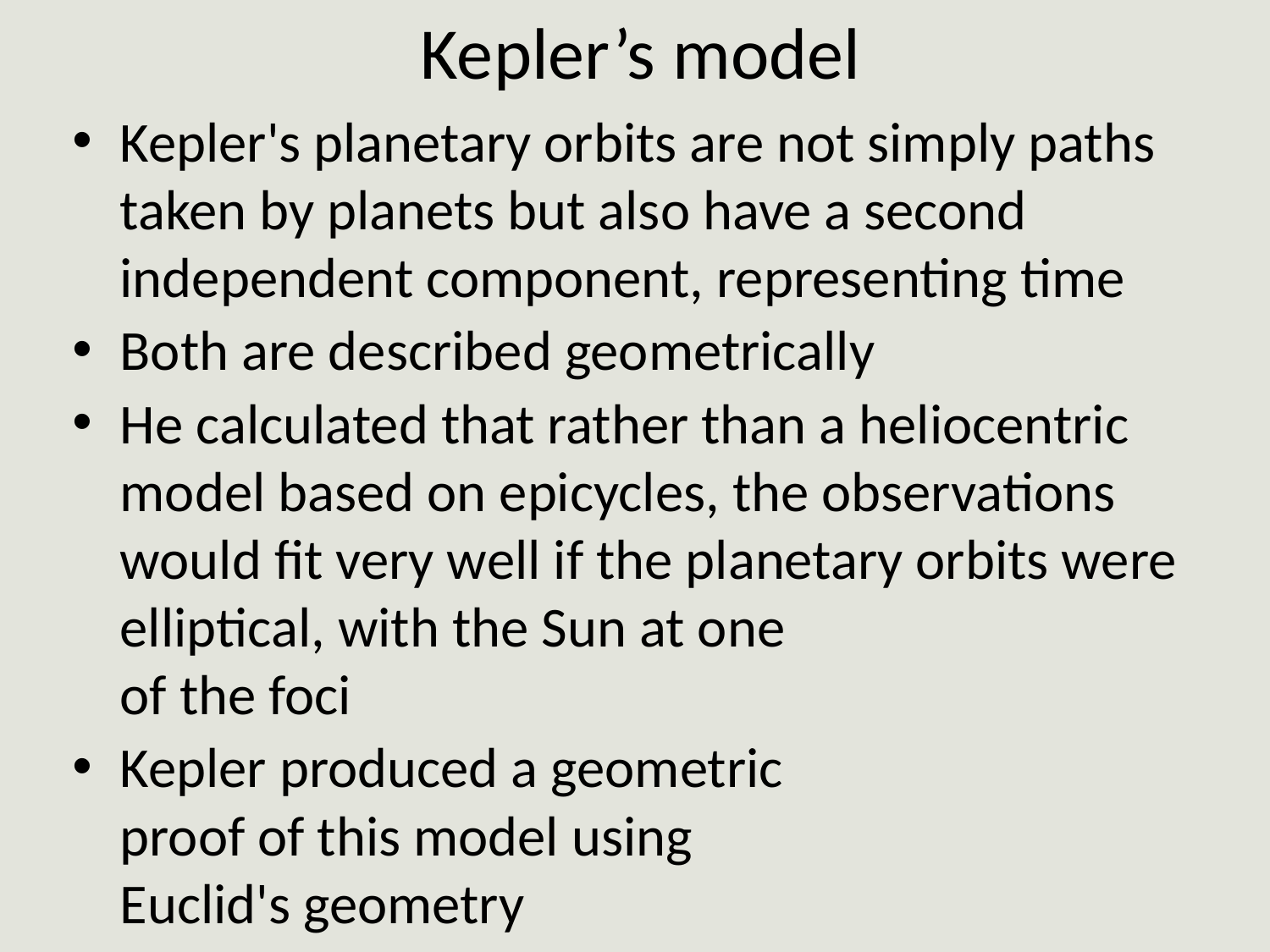

# Kepler’s model
Kepler's planetary orbits are not simply paths taken by planets but also have a second independent component, representing time
Both are described geometrically
He calculated that rather than a heliocentric model based on epicycles, the observations would fit very well if the planetary orbits were elliptical, with the Sun at one
of the foci
Kepler produced a geometric
proof of this model using
Euclid's geometry